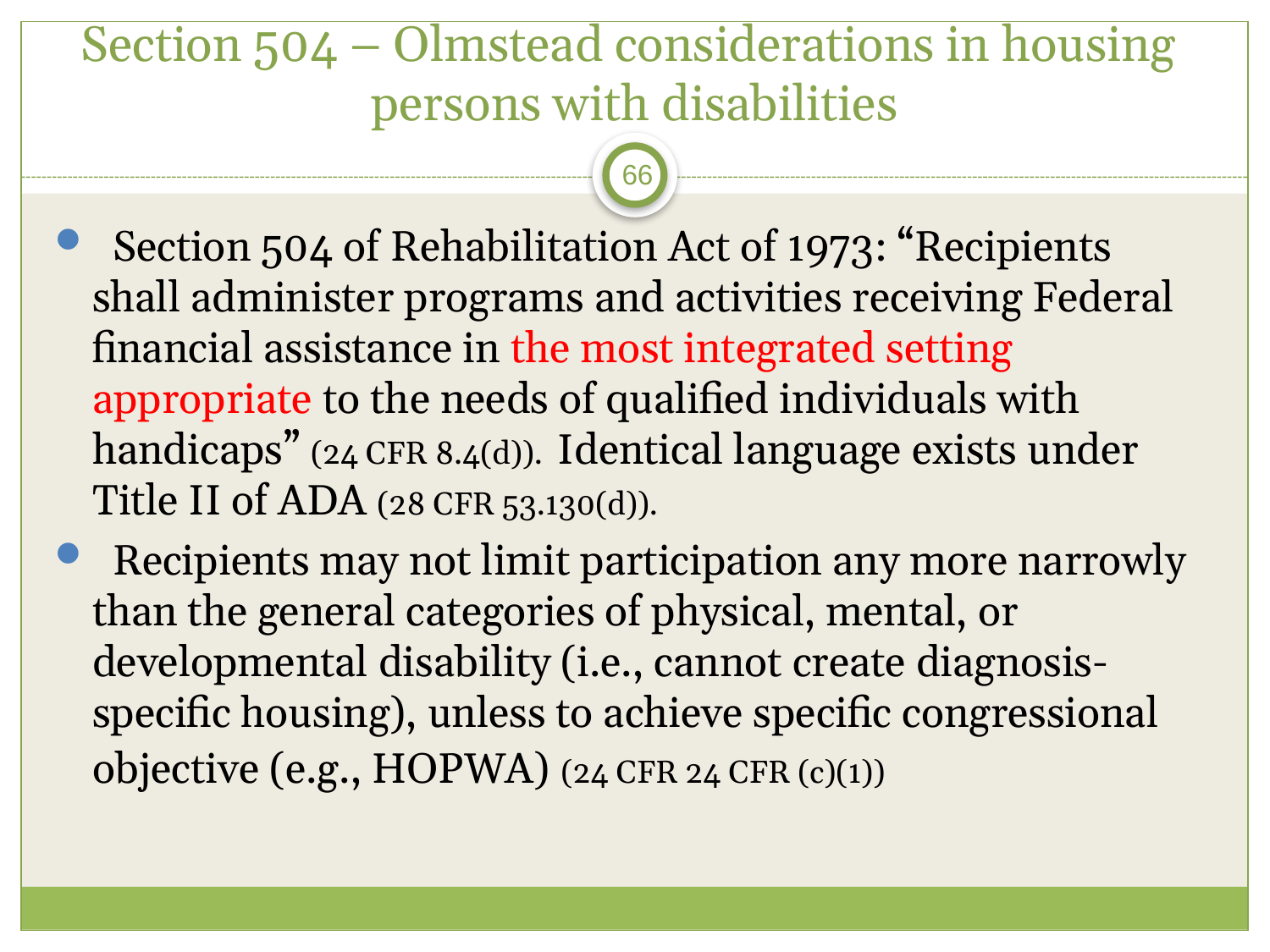

# Section 504 – Olmstead considerations in housing  persons with disabilities
66
  Section 504 of Rehabilitation Act of 1973: “Recipients shall administer programs and activities receiving Federal financial assistance in the most integrated setting appropriate to the needs of qualified individuals with handicaps” (24 CFR 8.4(d)).  Identical language exists under Title II of ADA (28 CFR 53.130(d)).
  Recipients may not limit participation any more narrowly than the general categories of physical, mental, or developmental disability (i.e., cannot create diagnosis-specific housing), unless to achieve specific congressional objective (e.g., HOPWA) (24 CFR 24 CFR (c)(1))